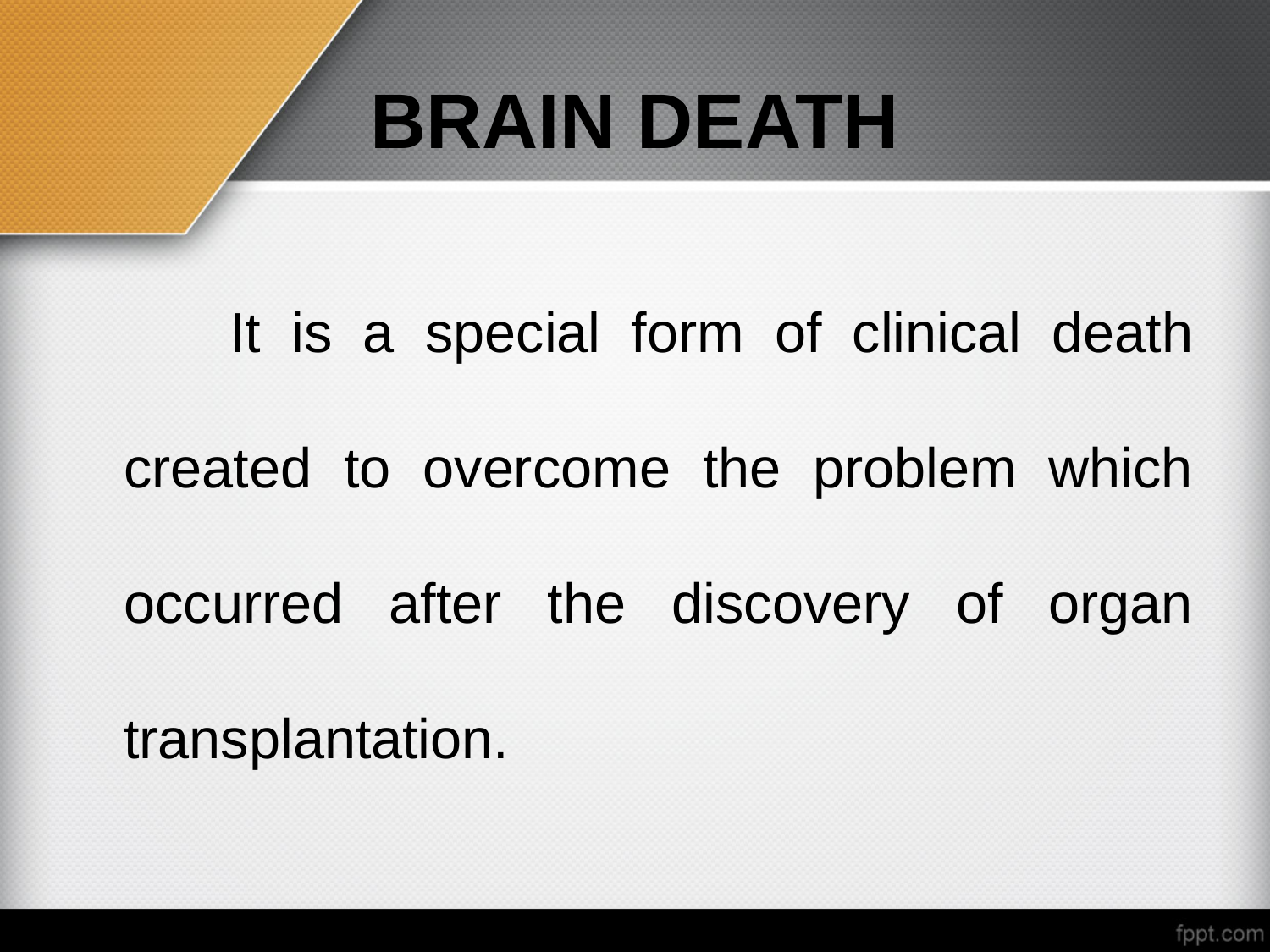

# BRAIN DEATH
     It is a special form of clinical death created to overcome the problem which occurred after the discovery of organ transplantation.